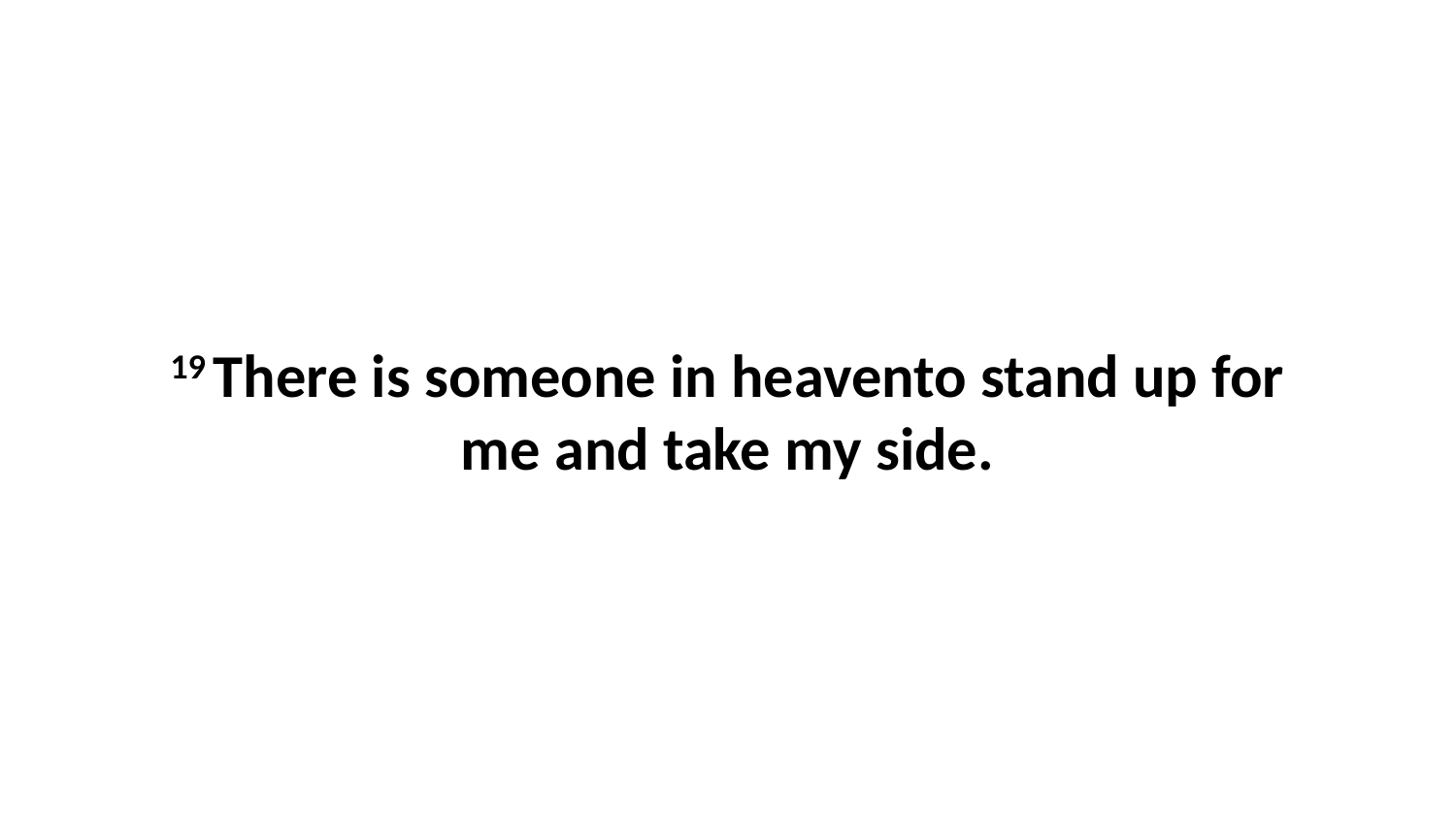

19 There is someone in heavento stand up for me and take my side.